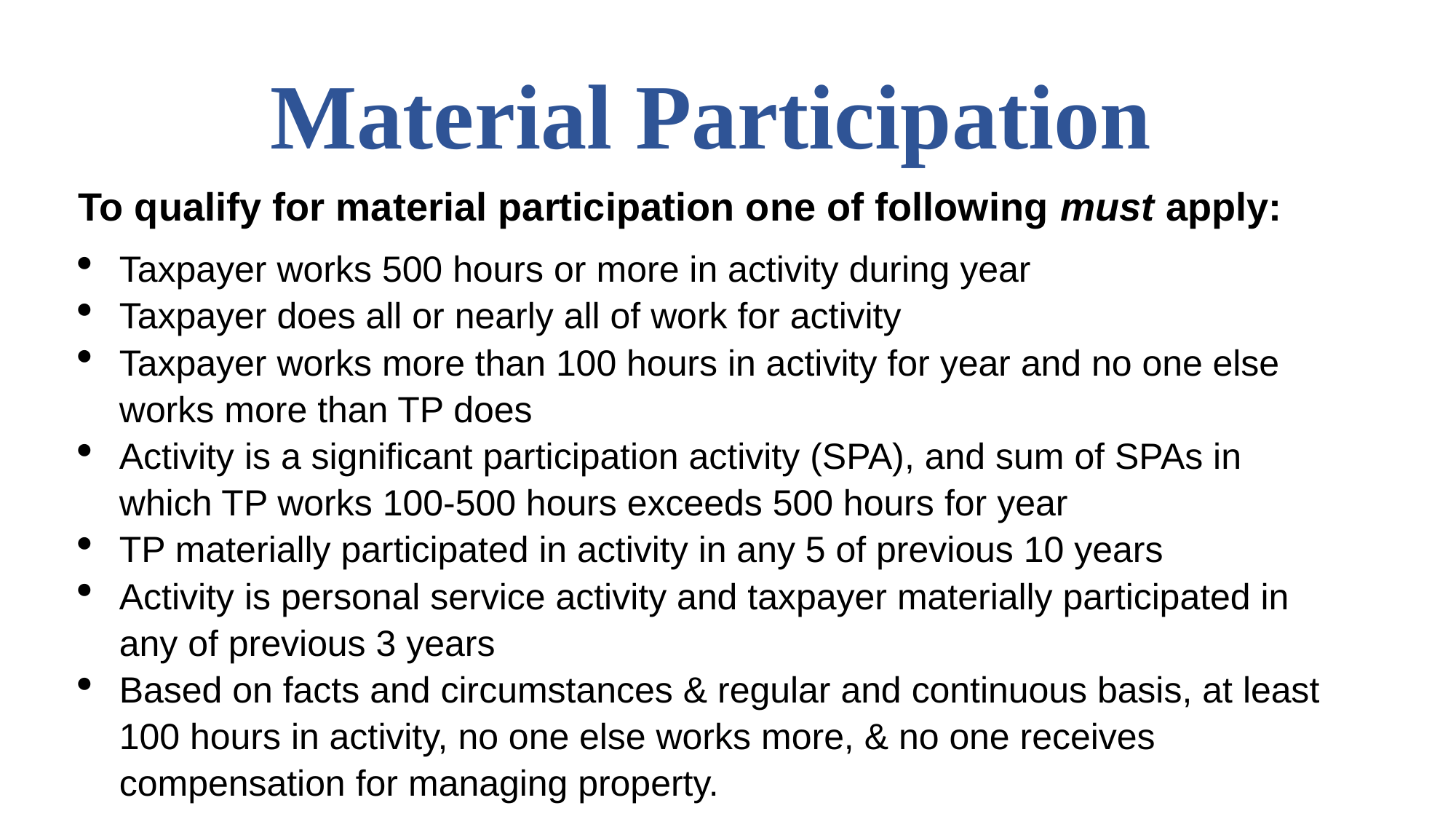

# Material Participation
To qualify for material participation one of following must apply:
Taxpayer works 500 hours or more in activity during year
Taxpayer does all or nearly all of work for activity
Taxpayer works more than 100 hours in activity for year and no one else works more than TP does
Activity is a significant participation activity (SPA), and sum of SPAs in which TP works 100-500 hours exceeds 500 hours for year
TP materially participated in activity in any 5 of previous 10 years
Activity is personal service activity and taxpayer materially participated in any of previous 3 years
Based on facts and circumstances & regular and continuous basis, at least 100 hours in activity, no one else works more, & no one receives compensation for managing property.